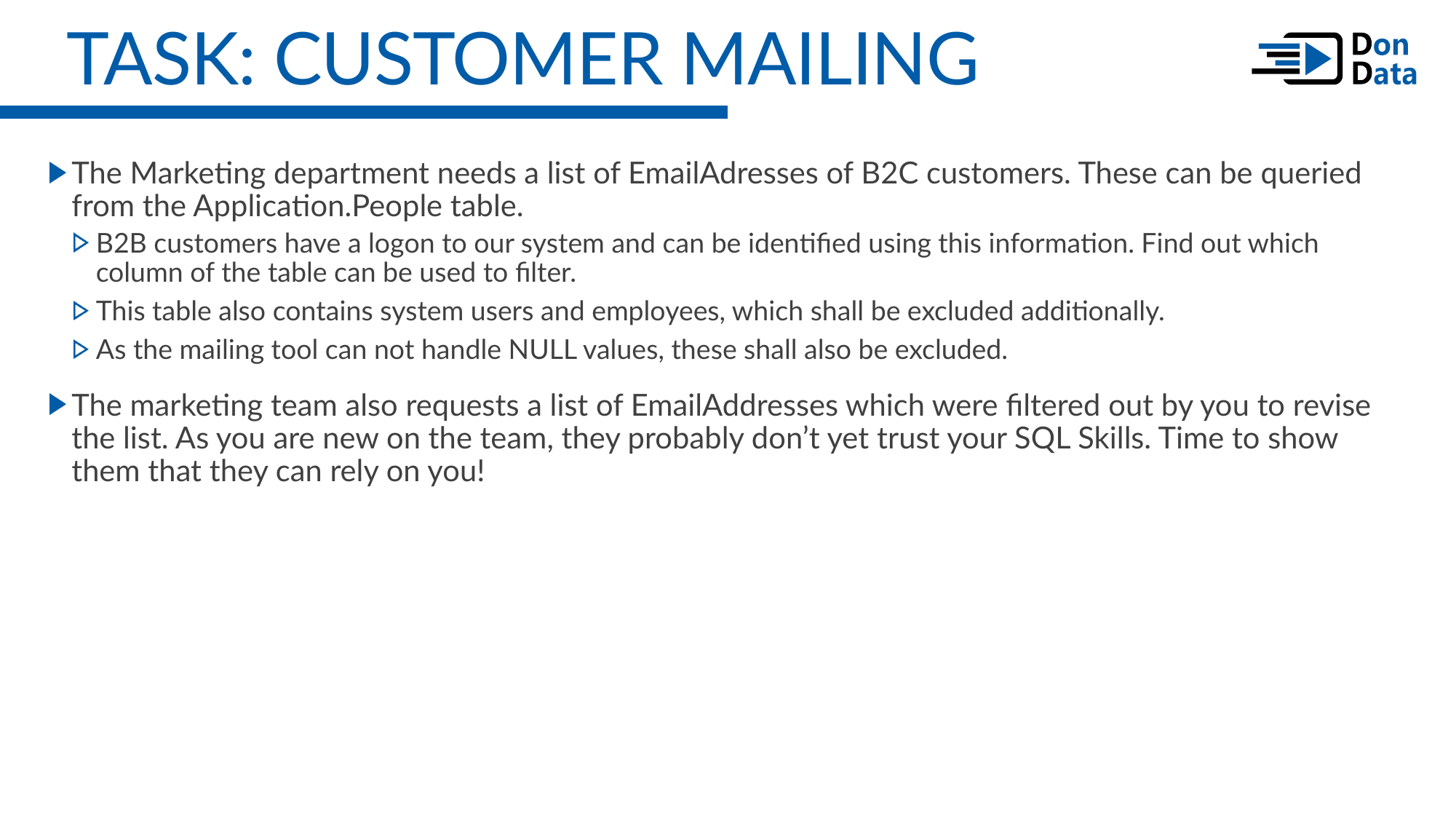

Task: customer Mailing
The Marketing department needs a list of EmailAdresses of B2C customers. These can be queried from the Application.People table.
B2B customers have a logon to our system and can be identified using this information. Find out which column of the table can be used to filter.
This table also contains system users and employees, which shall be excluded additionally.
As the mailing tool can not handle NULL values, these shall also be excluded.
The marketing team also requests a list of EmailAddresses which were filtered out by you to revise the list. As you are new on the team, they probably don’t yet trust your SQL Skills. Time to show them that they can rely on you!